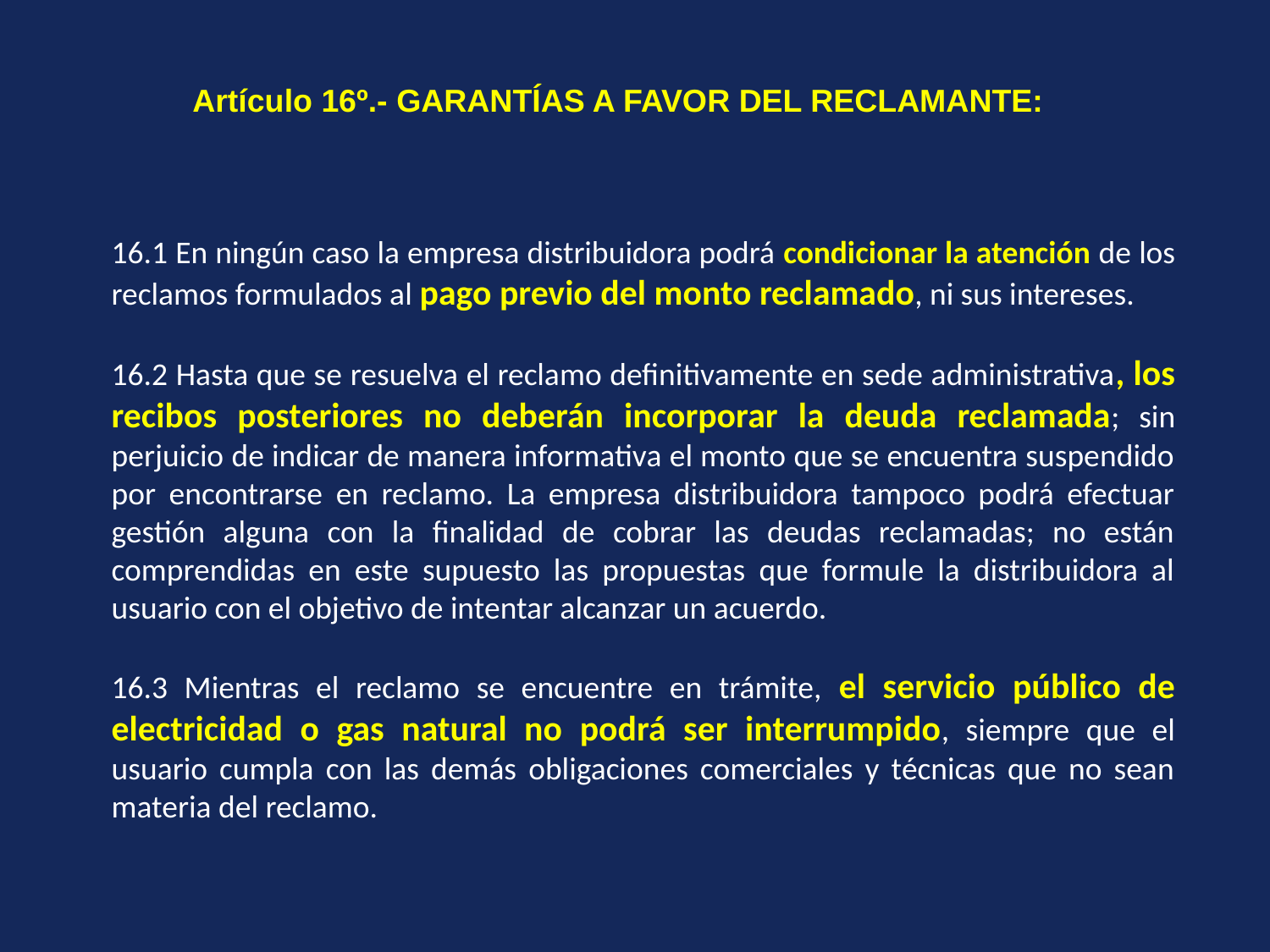

Artículo 16º.- GARANTÍAS A FAVOR DEL RECLAMANTE:
16.1 En ningún caso la empresa distribuidora podrá condicionar la atención de los reclamos formulados al pago previo del monto reclamado, ni sus intereses.

16.2 Hasta que se resuelva el reclamo definitivamente en sede administrativa, los recibos posteriores no deberán incorporar la deuda reclamada; sin perjuicio de indicar de manera informativa el monto que se encuentra suspendido por encontrarse en reclamo. La empresa distribuidora tampoco podrá efectuar gestión alguna con la finalidad de cobrar las deudas reclamadas; no están comprendidas en este supuesto las propuestas que formule la distribuidora al usuario con el objetivo de intentar alcanzar un acuerdo.

16.3 Mientras el reclamo se encuentre en trámite, el servicio público de electricidad o gas natural no podrá ser interrumpido, siempre que el usuario cumpla con las demás obligaciones comerciales y técnicas que no sean materia del reclamo.